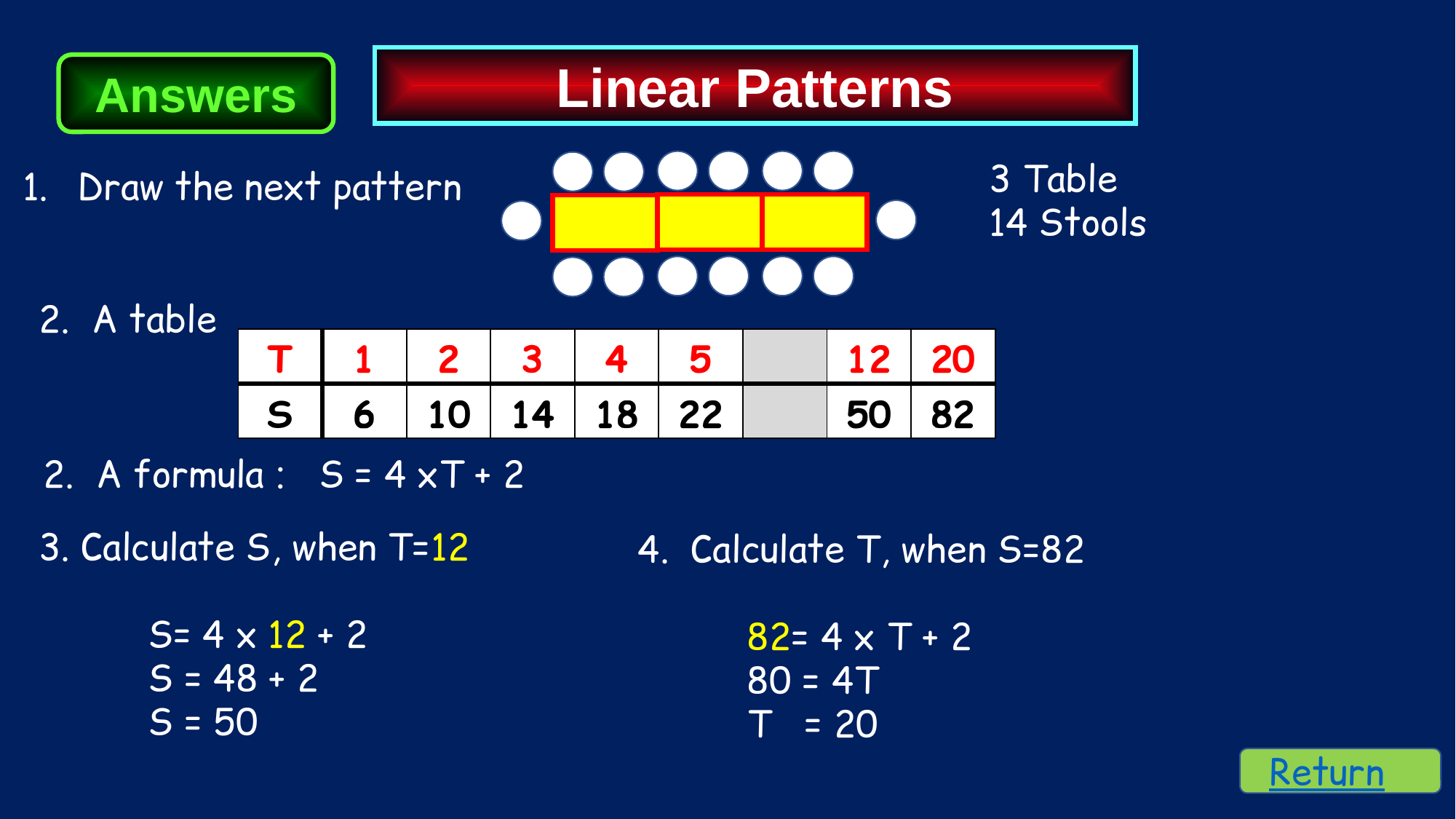

Linear Patterns
Answers
3 Table
14 Stools

Draw the next pattern

2.  A table
| T | 1 | 2 | 3 | 4 | 5 |  | 12 | 20 |
| --- | --- | --- | --- | --- | --- | --- | --- | --- |
| S | 6 | 10 | 14 | 18 | 22 |  | 50 | 82 |
2.  A formula :   S = 4 xT + 2
3. Calculate S, when T=12

	S= 4 x 12 + 2
	S = 48 + 2
	S = 50

4.  Calculate T, when S=82

	82= 4 x T + 2
	80 = 4T
 	T   = 20

Return